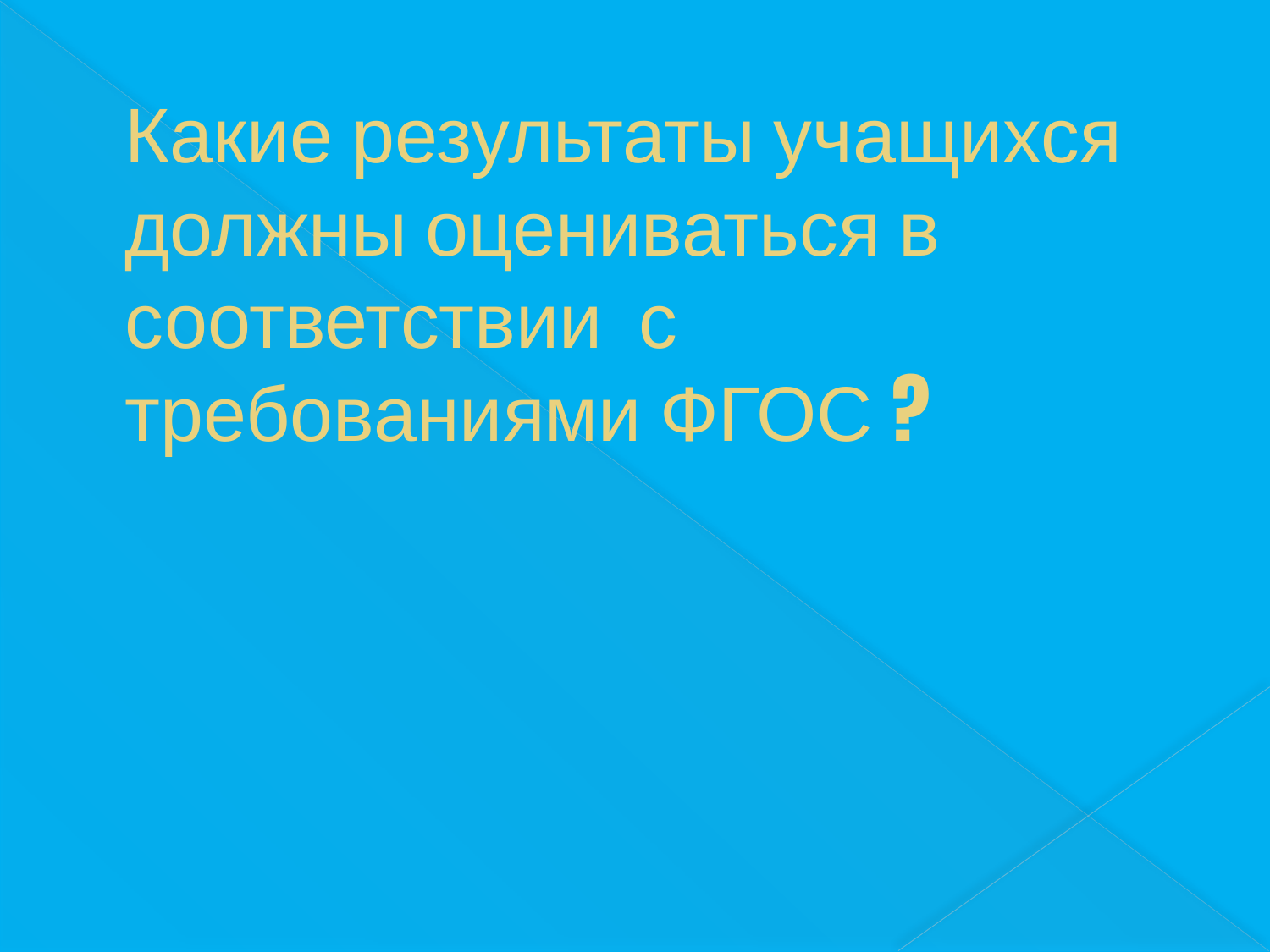

# Какие результаты учащихся должны оцениваться в соответствии  с требованиями ФГОС ?